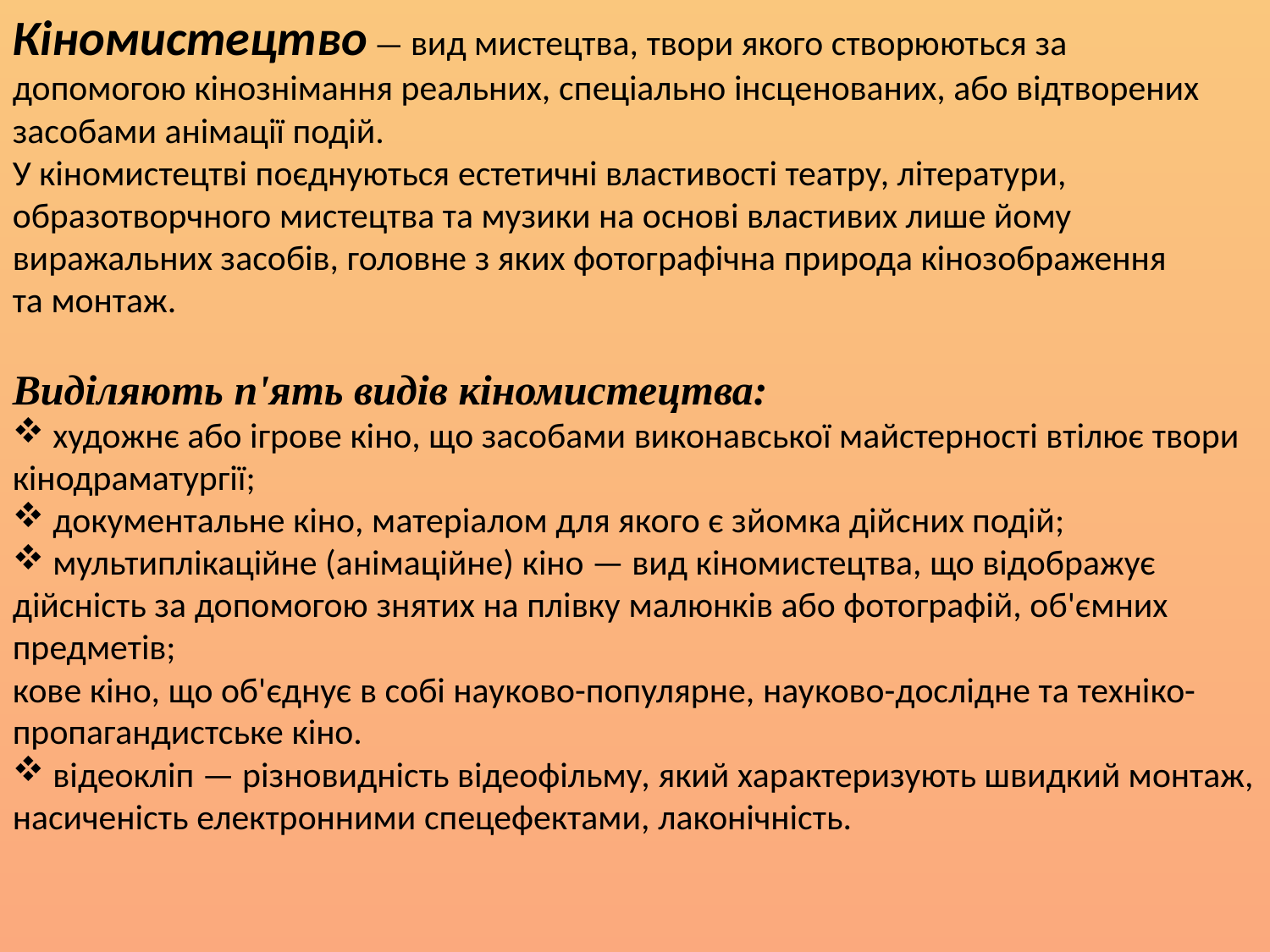

Кіномистецтво — вид мистецтва, твори якого створюються за допомогою кінознімання реальних, спеціально інсценованих, або відтворених засобами анімації подій.
У кіномистецтві поєднуються естетичні властивості театру, літератури, образотворчного мистецтва та музики на основі властивих лише йому виражальних засобів, головне з яких фотографічна природа кінозображення та монтаж.

Виділяють п'ять видів кіномистецтва:
 художнє або ігрове кіно, що засобами виконавської майстерності втілює твори кінодраматургії;
 документальне кіно, матеріалом для якого є зйомка дійсних подій;
 мультиплікаційне (анімаційне) кіно — вид кіномистецтва, що відображує дійсність за допомогою знятих на плівку малюнків або фотографій, об'ємних предметів;
кове кіно, що об'єднує в собі науково-популярне, науково-дослідне та техніко-пропагандистське кіно.
 відеокліп — різновидність відеофільму, який характеризують швидкий монтаж, насиченість електронними спецефектами, лаконічність.